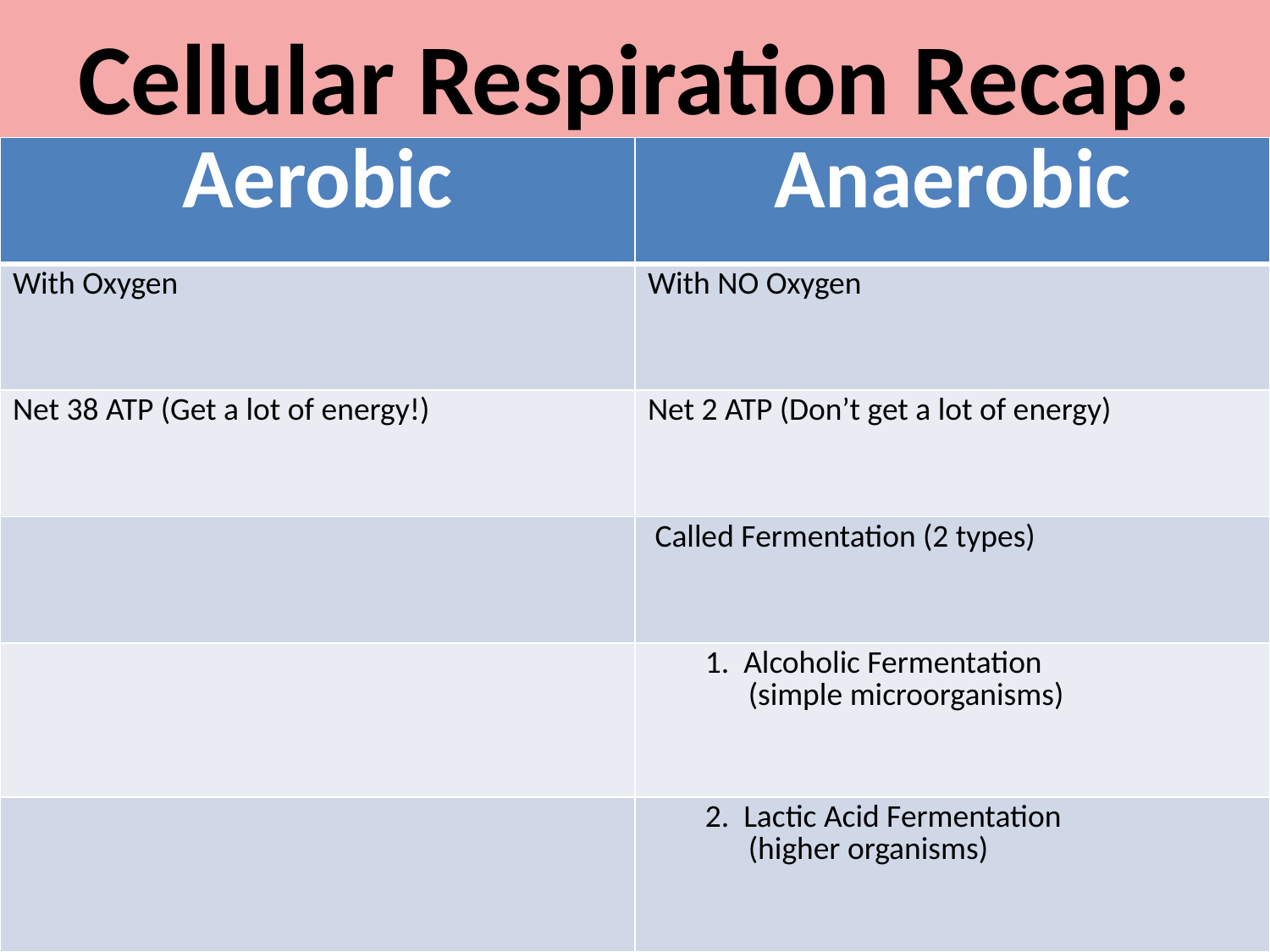

# Cellular Respiration Recap:
| Aerobic | Anaerobic |
| --- | --- |
| With Oxygen | With NO Oxygen |
| Net 38 ATP (Get a lot of energy!) | Net 2 ATP (Don’t get a lot of energy) |
|  | Called Fermentation (2 types) |
|  | 1. Alcoholic Fermentation (simple microorganisms) |
|  | 2. Lactic Acid Fermentation (higher organisms) |